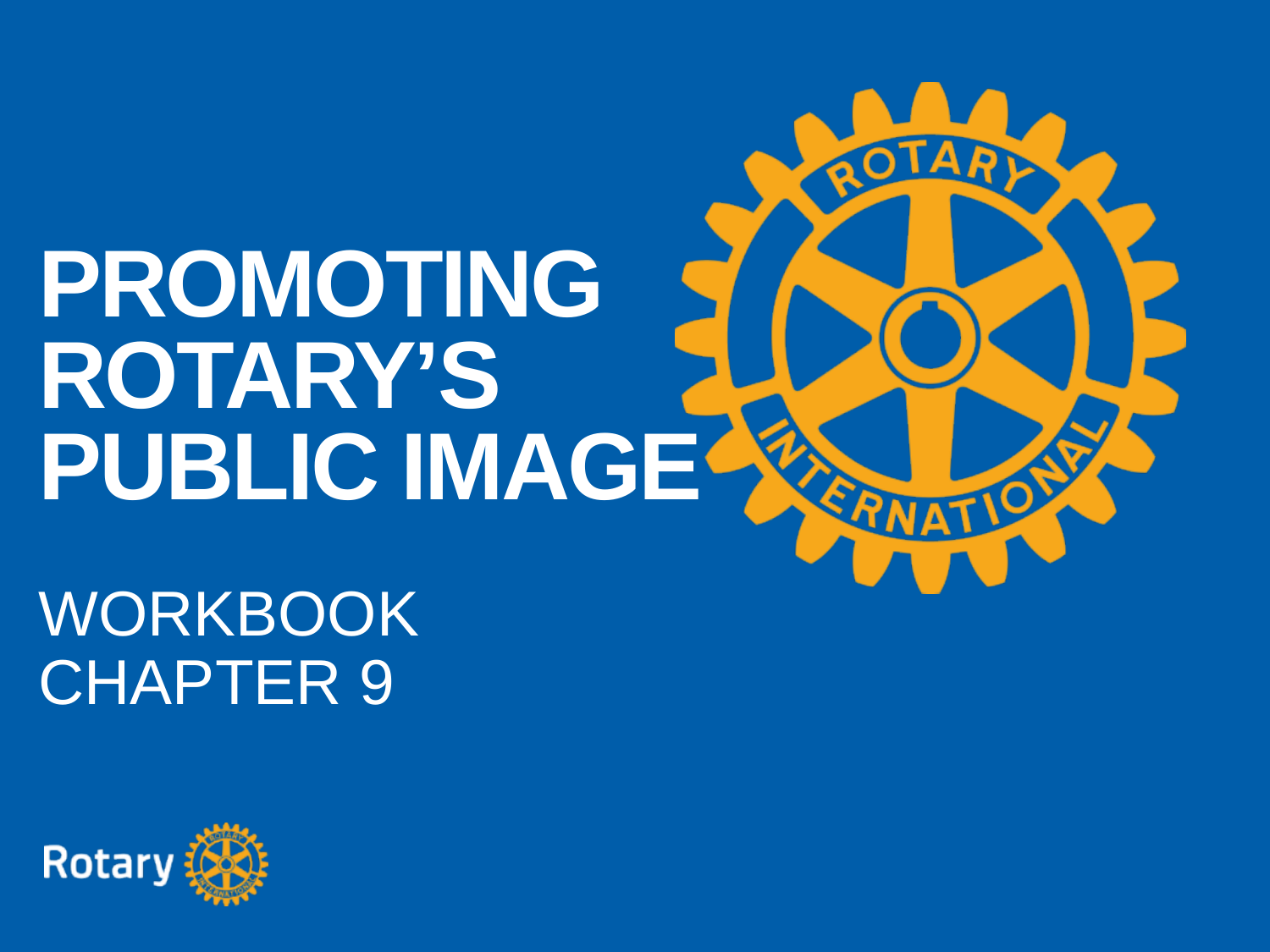

PROMOTING ROTARY’S PUBLIC IMAGE
WORKBOOK CHAPTER 9